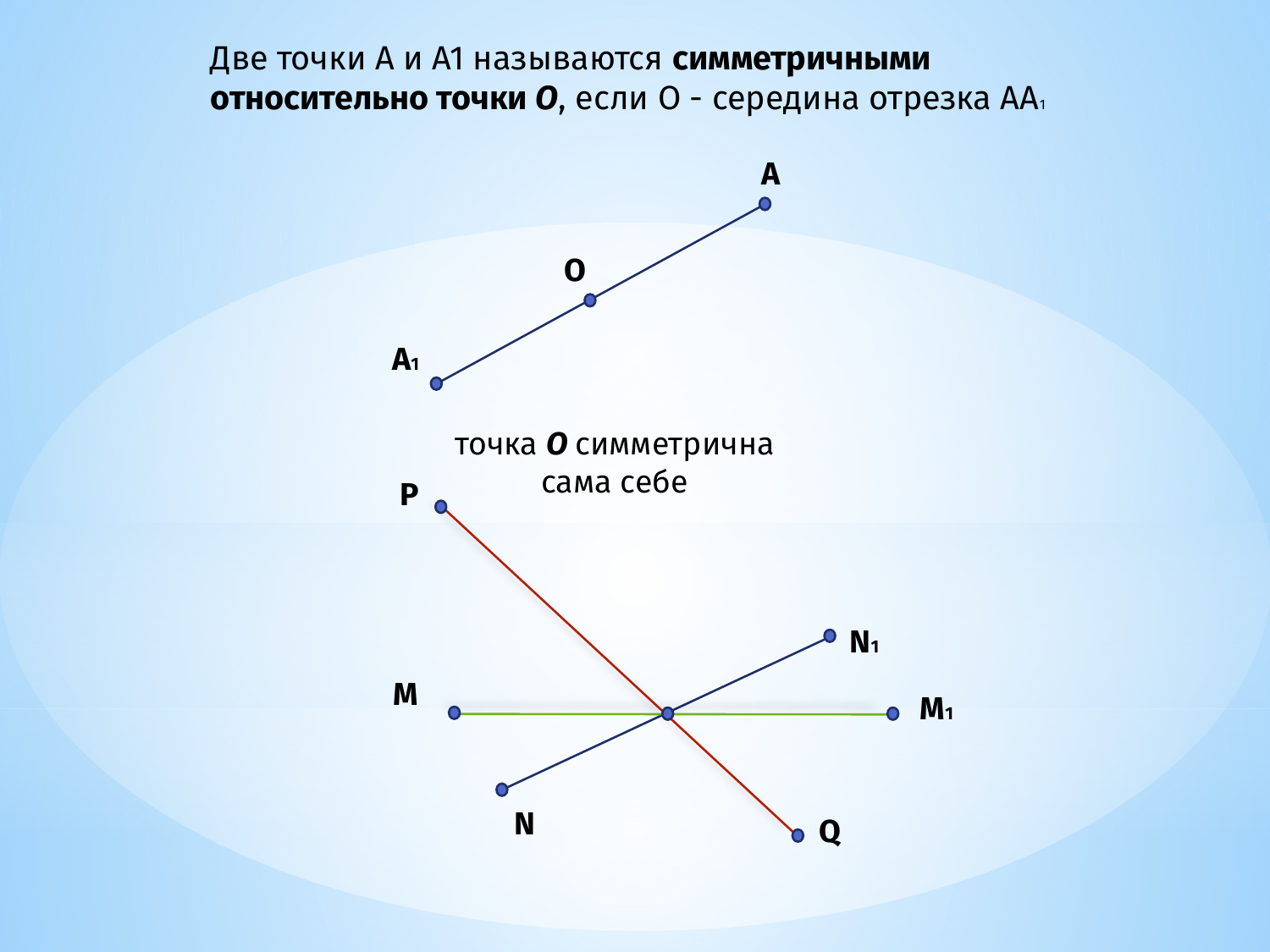

#
Две точки А и А1 называются симметричными относительно точки О, если О - середина отрезка AA1
A

O

A1

точка O симметрична сама себе
P

N1

M
M1

N
Q